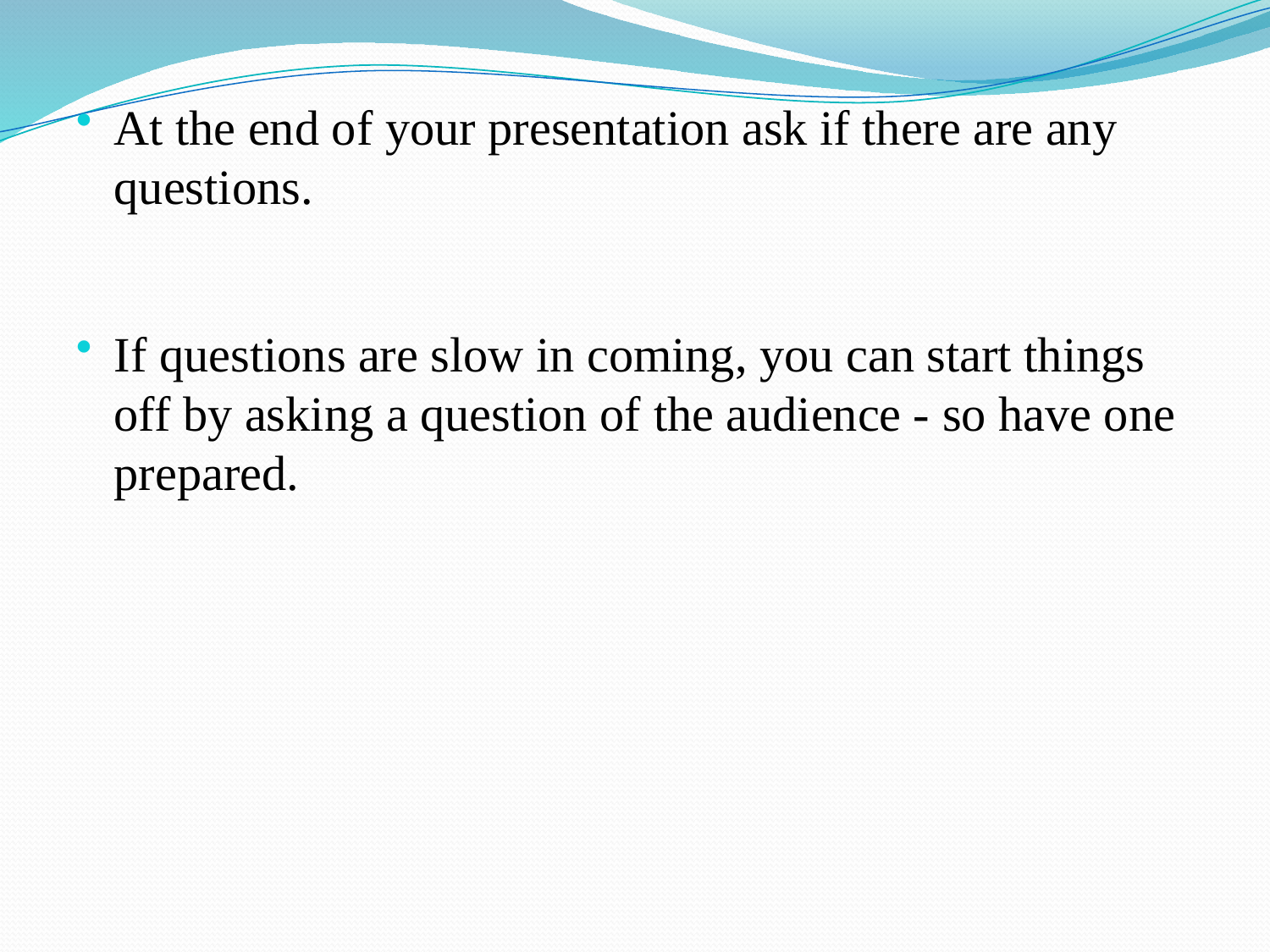

At the end of your presentation ask if there are any questions.

If questions are slow in coming, you can start things off by asking a question of the audience - so have one prepared.